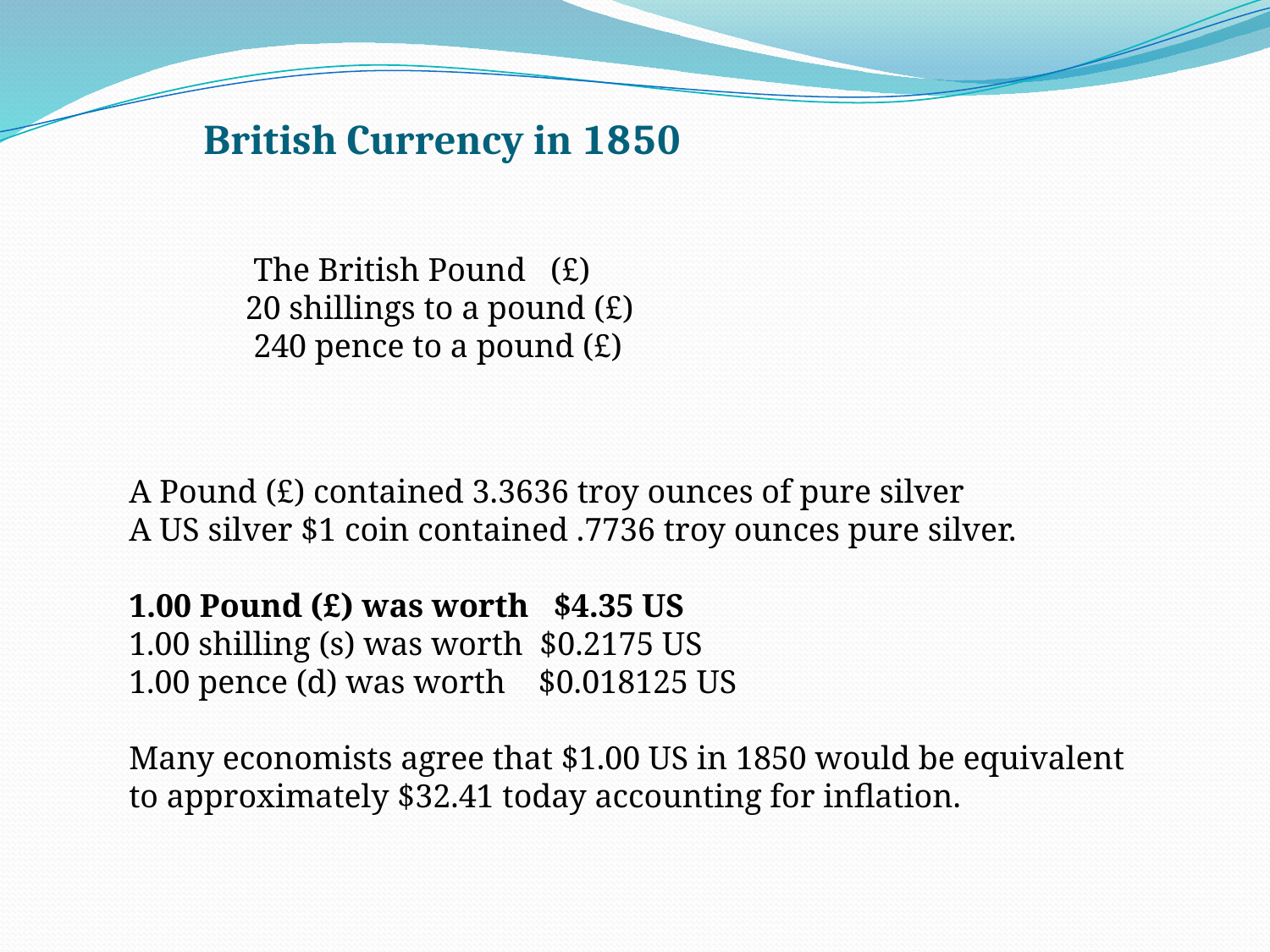

British Currency in 1850
 The British Pound   (£)
20 shillings to a pound (£)
 240 pence to a pound (£)

A Pound (£) contained 3.3636 troy ounces of pure silver
A US silver $1 coin contained .7736 troy ounces pure silver.

1.00 Pound (£) was worth   $4.35 US
1.00 shilling (s) was worth  $0.2175 US
1.00 pence (d) was worth    $0.018125 US

Many economists agree that $1.00 US in 1850 would be equivalent to approximately $32.41 today accounting for inflation.